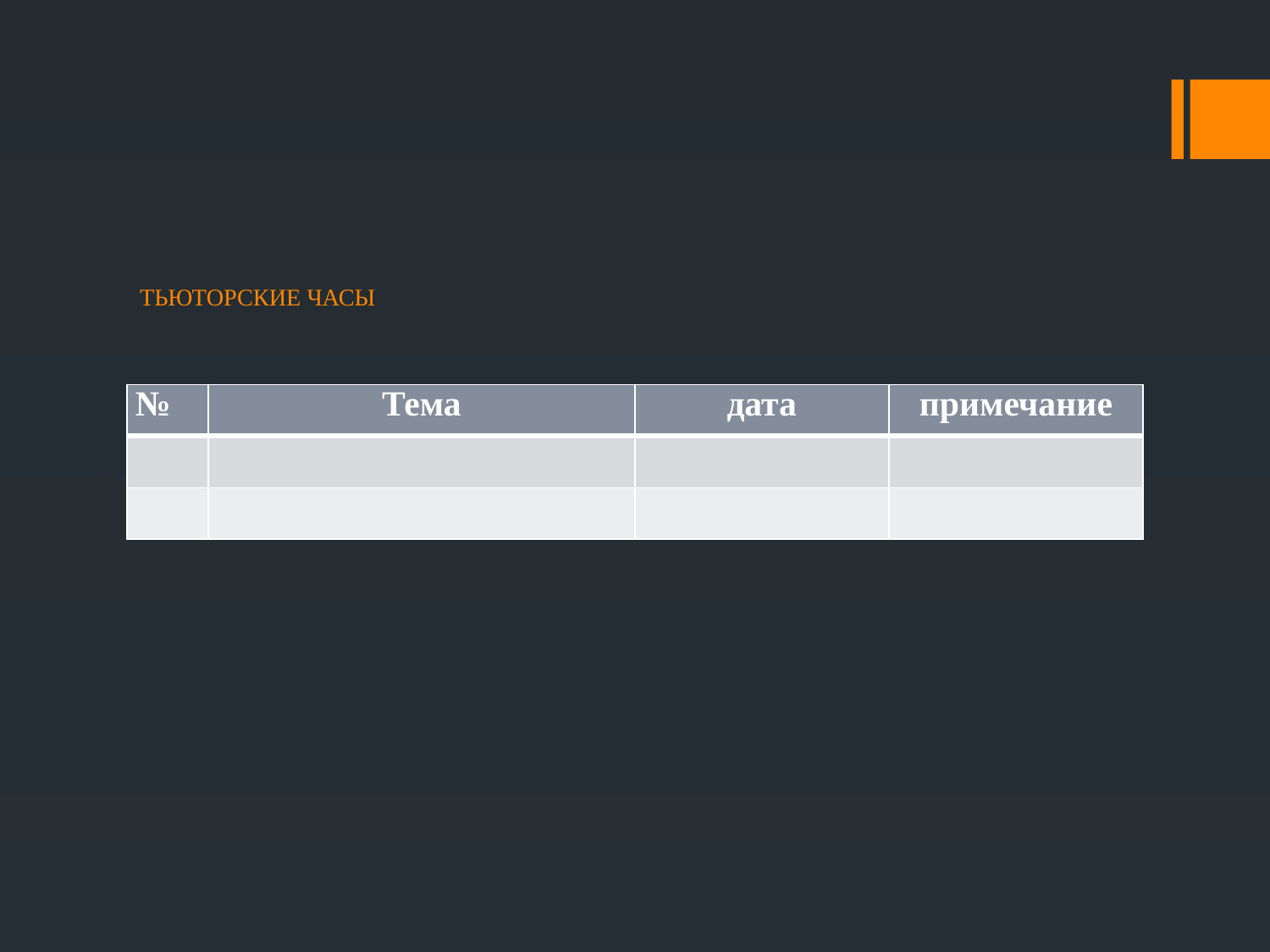

# ТЬЮТОРСКИЕ ЧАСЫ
| № | Тема | дата | примечание |
| --- | --- | --- | --- |
|  |  |  |  |
|  |  |  |  |